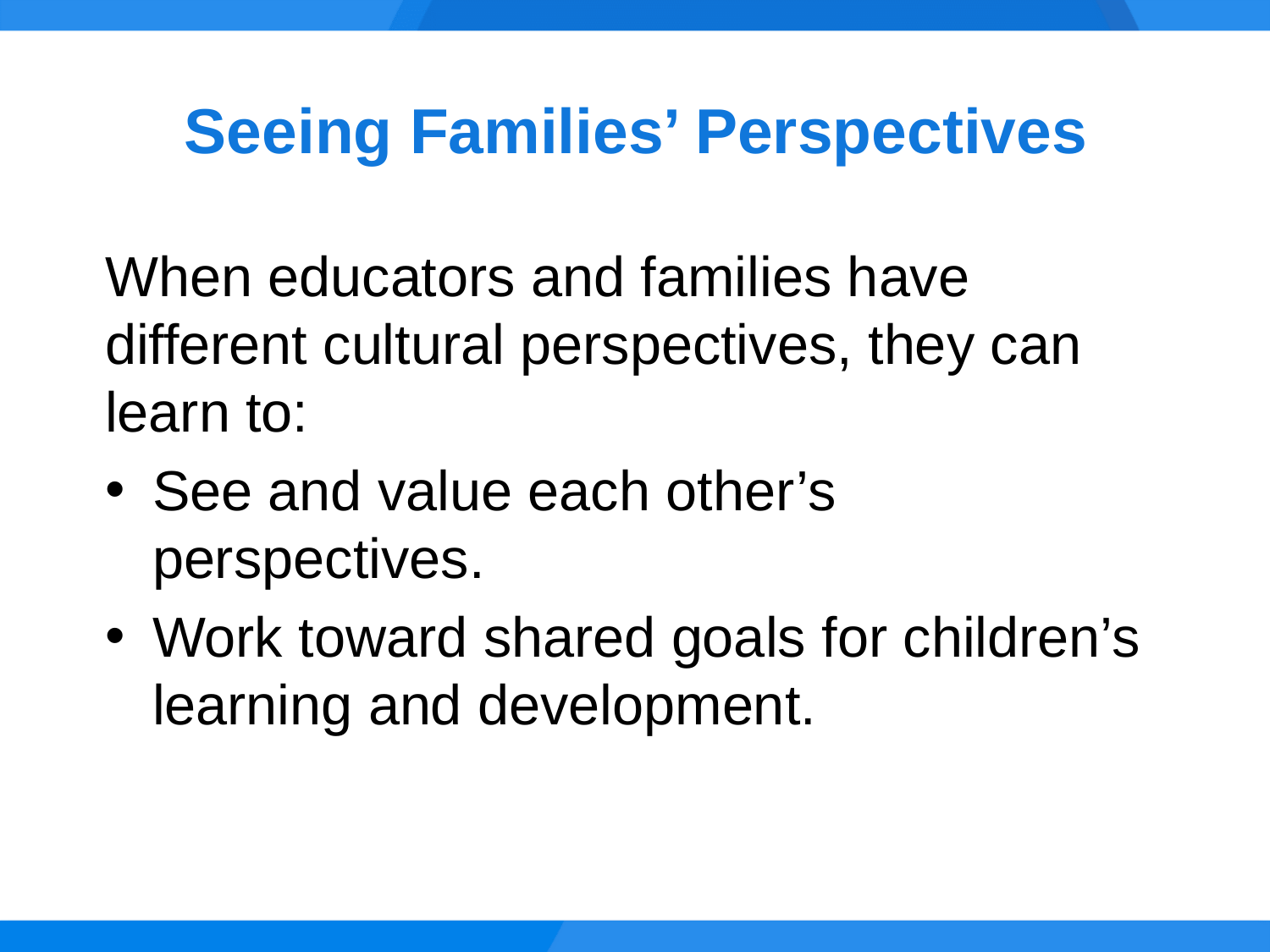

# Seeing Families’ Perspectives
When educators and families have different cultural perspectives, they can learn to:
See and value each other’s perspectives.
Work toward shared goals for children’s learning and development.